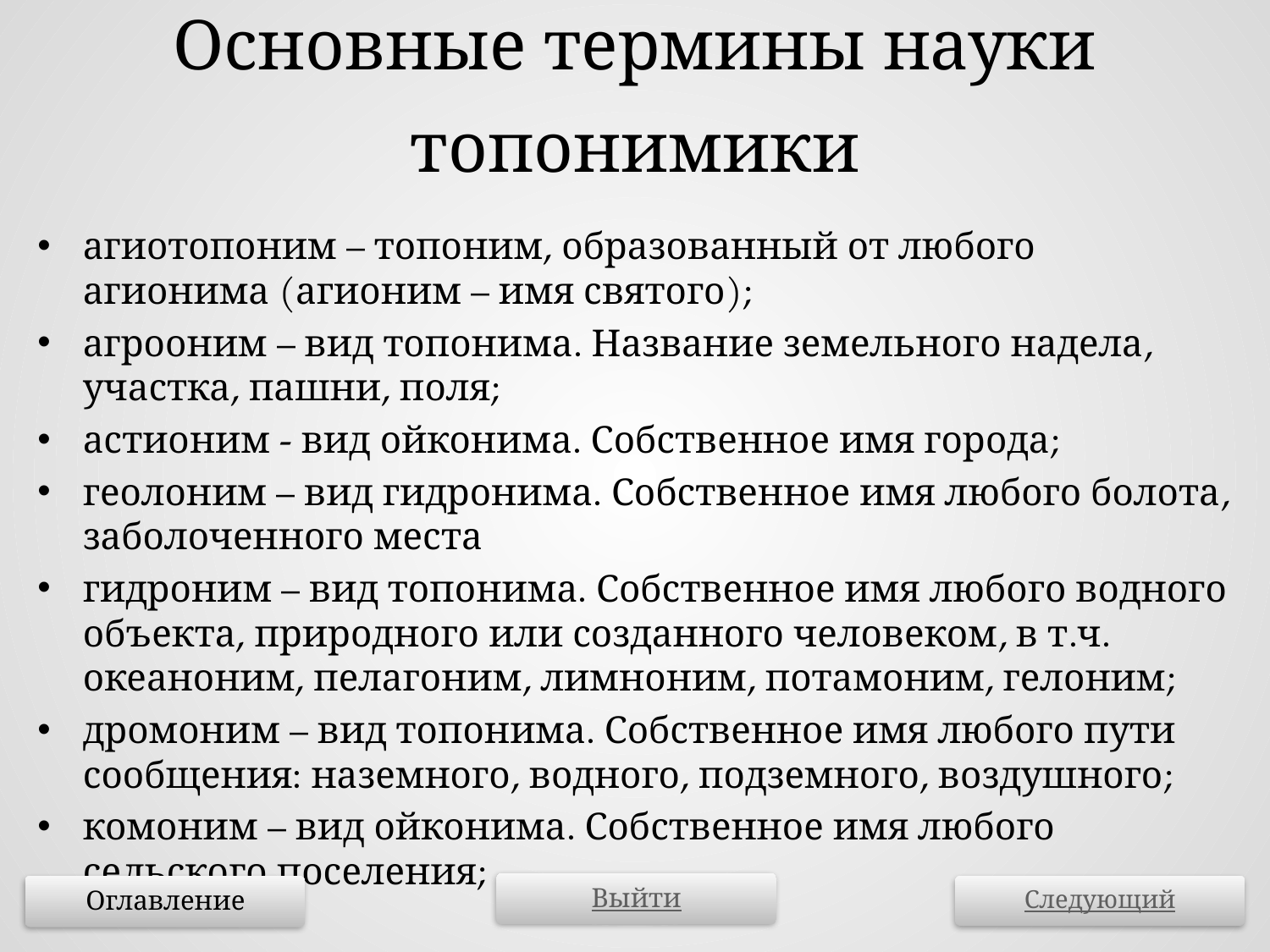

# Основные термины науки топонимики
агиотопоним – топоним, образованный от любого агионима (агионим – имя святого);
агрооним – вид топонима. Название земельного надела, участка, пашни, поля;
астионим - вид ойконима. Собственное имя города;
геолоним – вид гидронима. Собственное имя любого болота, заболоченного места
гидроним – вид топонима. Собственное имя любого водного объекта, природного или созданного человеком, в т.ч. океаноним, пелагоним, лимноним, потамоним, гелоним;
дромоним – вид топонима. Собственное имя любого пути сообщения: наземного, водного, подземного, воздушного;
комоним – вид ойконима. Собственное имя любого сельского поселения;

Выйти
Оглавление

Следующий